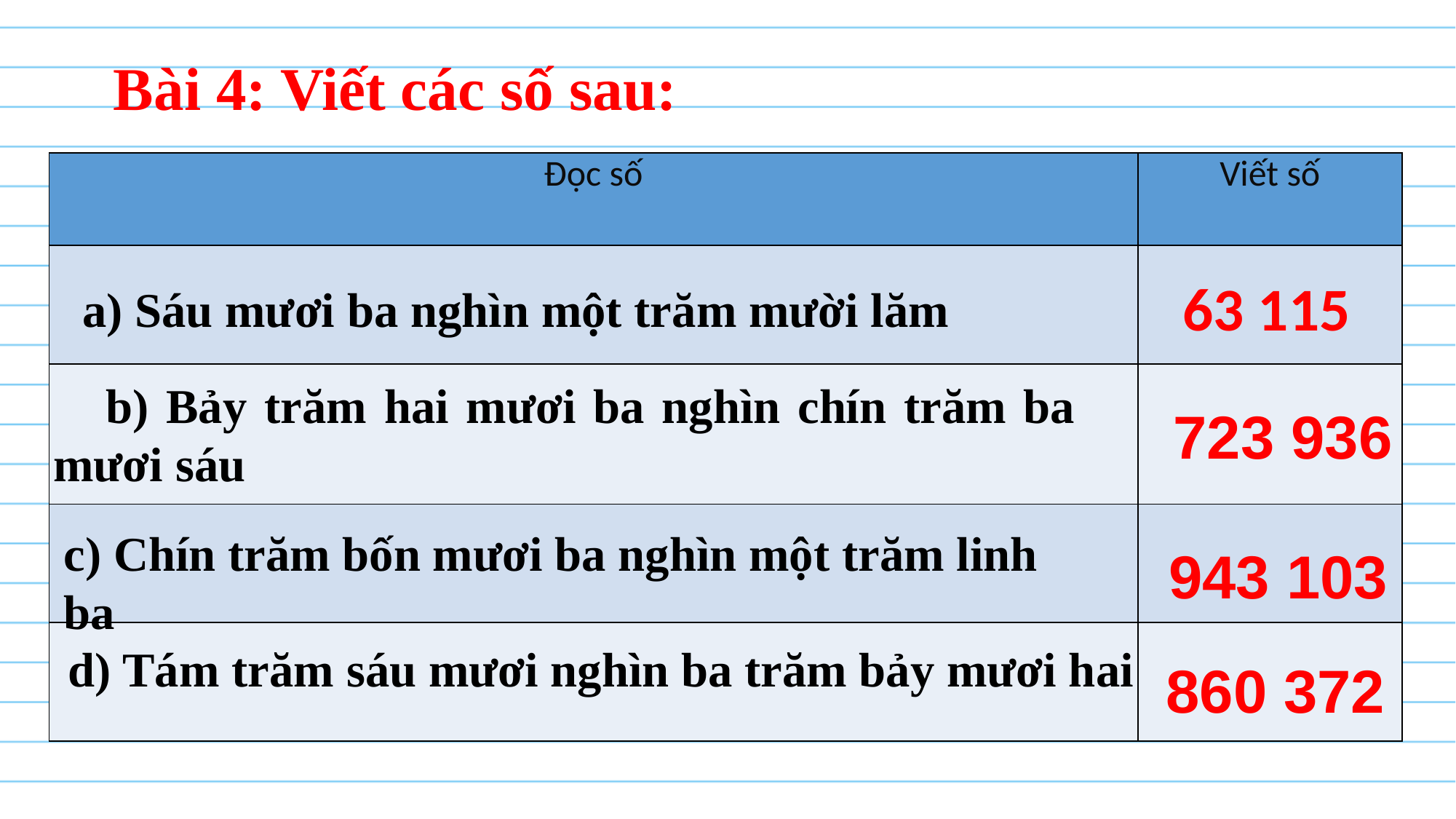

Bài 4: Viết các số sau:
| Đọc số | Viết số |
| --- | --- |
|  |  |
|  |  |
|  |  |
|  |  |
63 115
a) Sáu mươi ba nghìn một trăm mười lăm
   b) Bảy trăm hai mươi ba nghìn chín trăm ba mươi sáu
723 936
c) Chín trăm bốn mươi ba nghìn một trăm linh ba
943 103
d) Tám trăm sáu mươi nghìn ba trăm bảy mươi hai
860 372